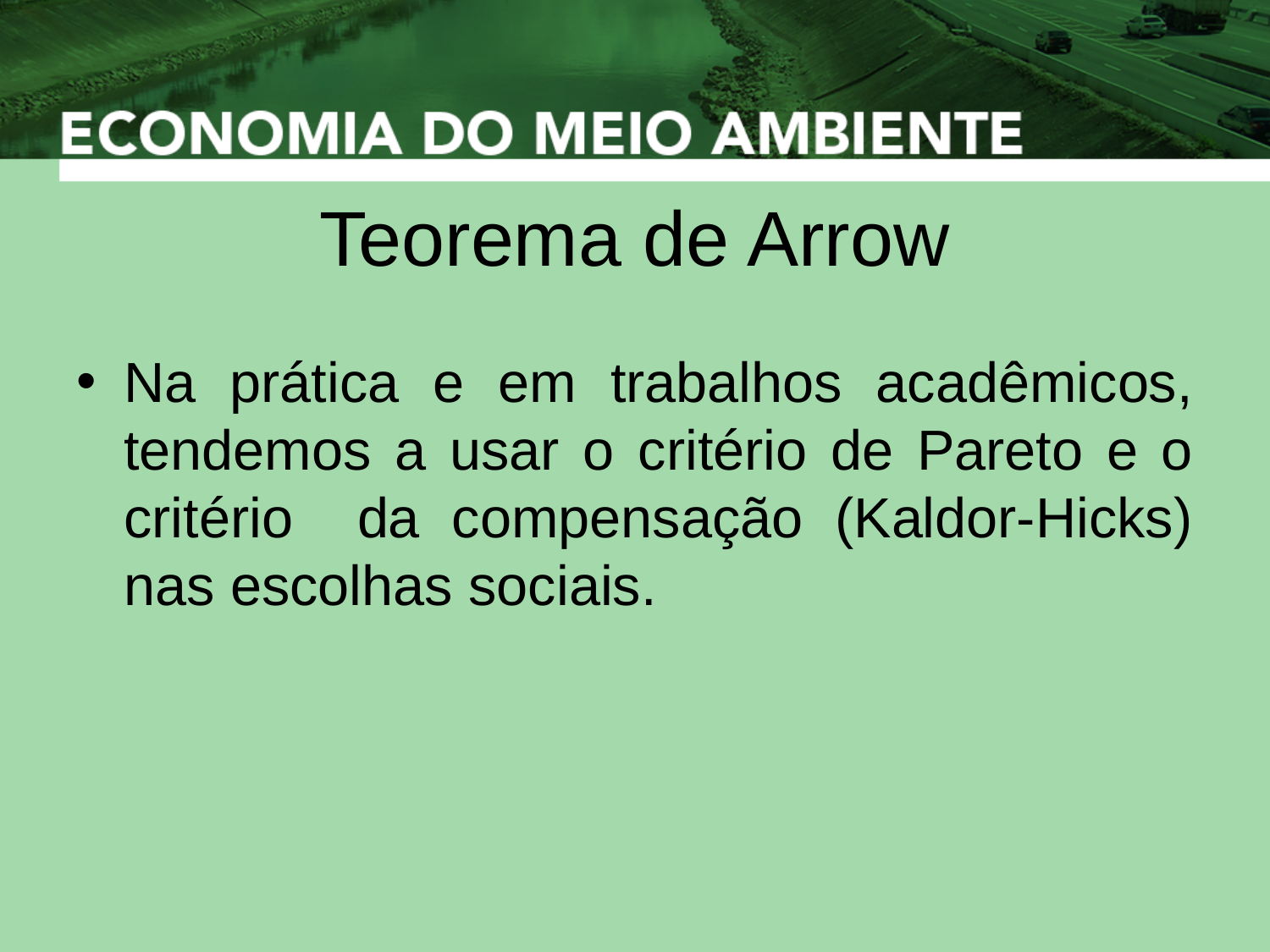

# Teorema de Arrow
Na prática e em trabalhos acadêmicos, tendemos a usar o critério de Pareto e o critério  da compensação (Kaldor-Hicks) nas escolhas sociais.